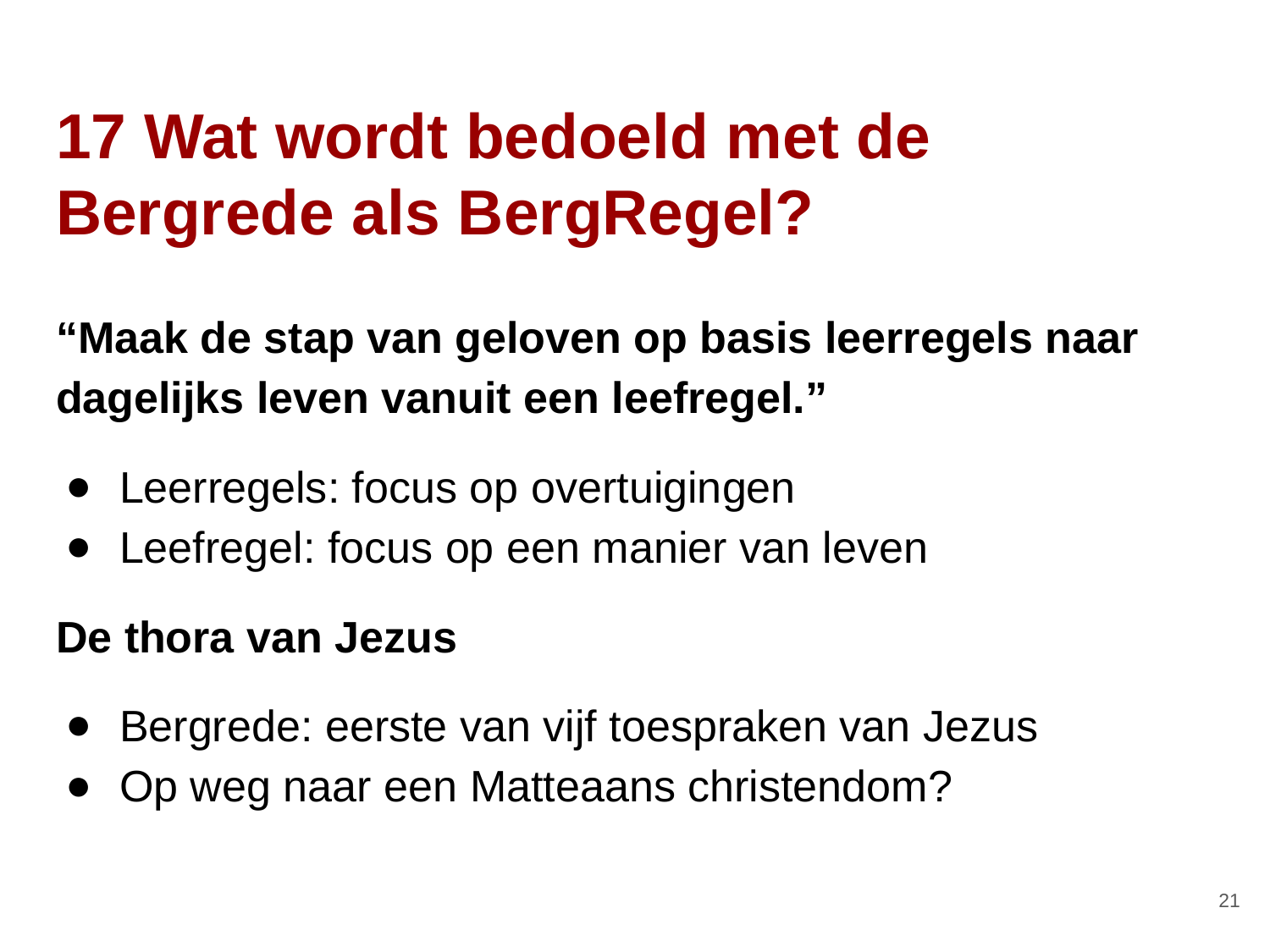

# 17 Wat wordt bedoeld met de Bergrede als BergRegel?
“Maak de stap van geloven op basis leerregels naar dagelijks leven vanuit een leefregel.”
Leerregels: focus op overtuigingen
Leefregel: focus op een manier van leven
De thora van Jezus
Bergrede: eerste van vijf toespraken van Jezus
Op weg naar een Matteaans christendom?
21